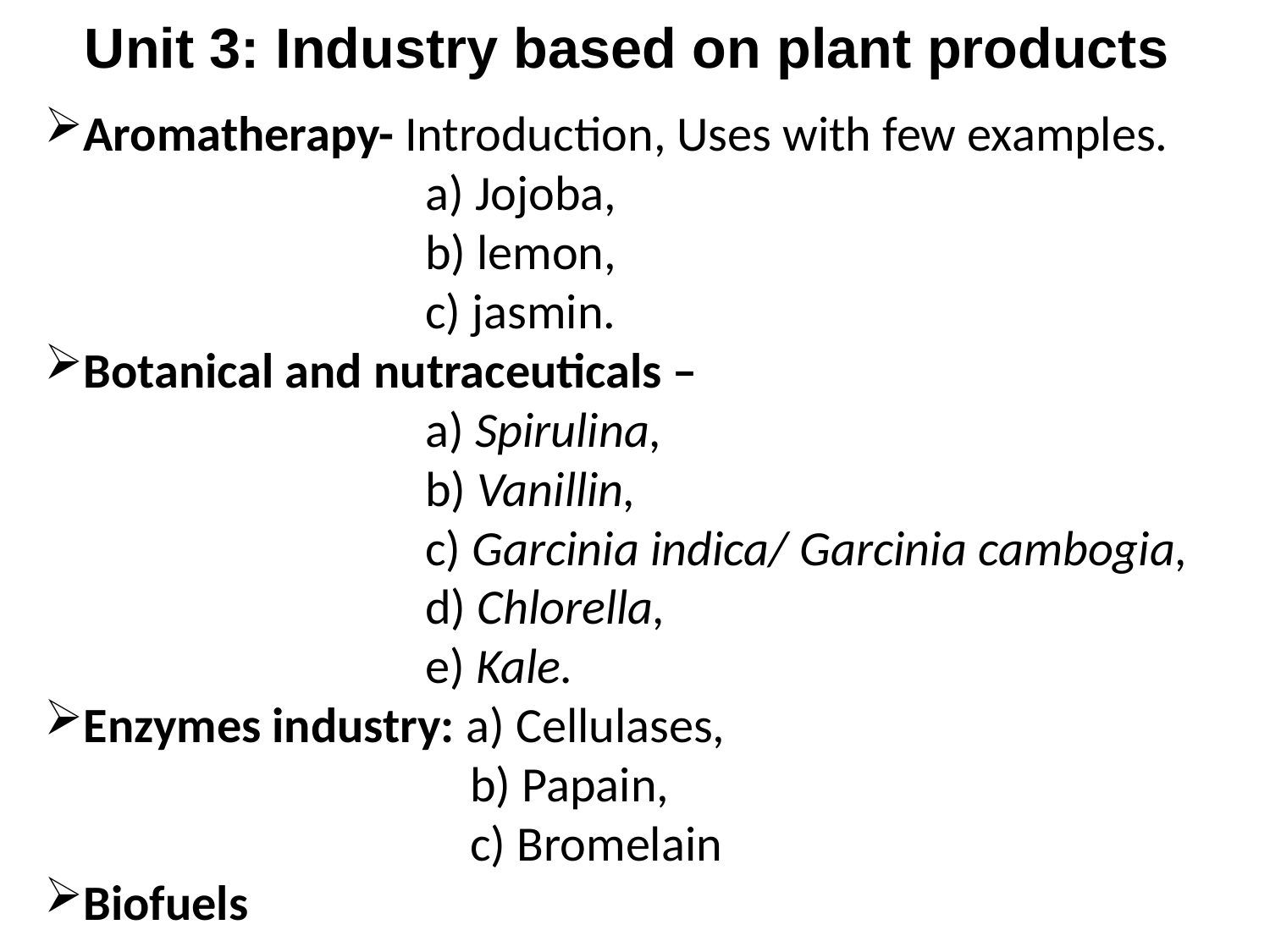

# Unit 3: Industry based on plant products
Aromatherapy- Introduction, Uses with few examples.
			a) Jojoba,
			b) lemon,
			c) jasmin.
Botanical and nutraceuticals –
			a) Spirulina,
			b) Vanillin,
			c) Garcinia indica/ Garcinia cambogia, 			d) Chlorella,
			e) Kale.
Enzymes industry: a) Cellulases,
			    b) Papain,
			    c) Bromelain
Biofuels